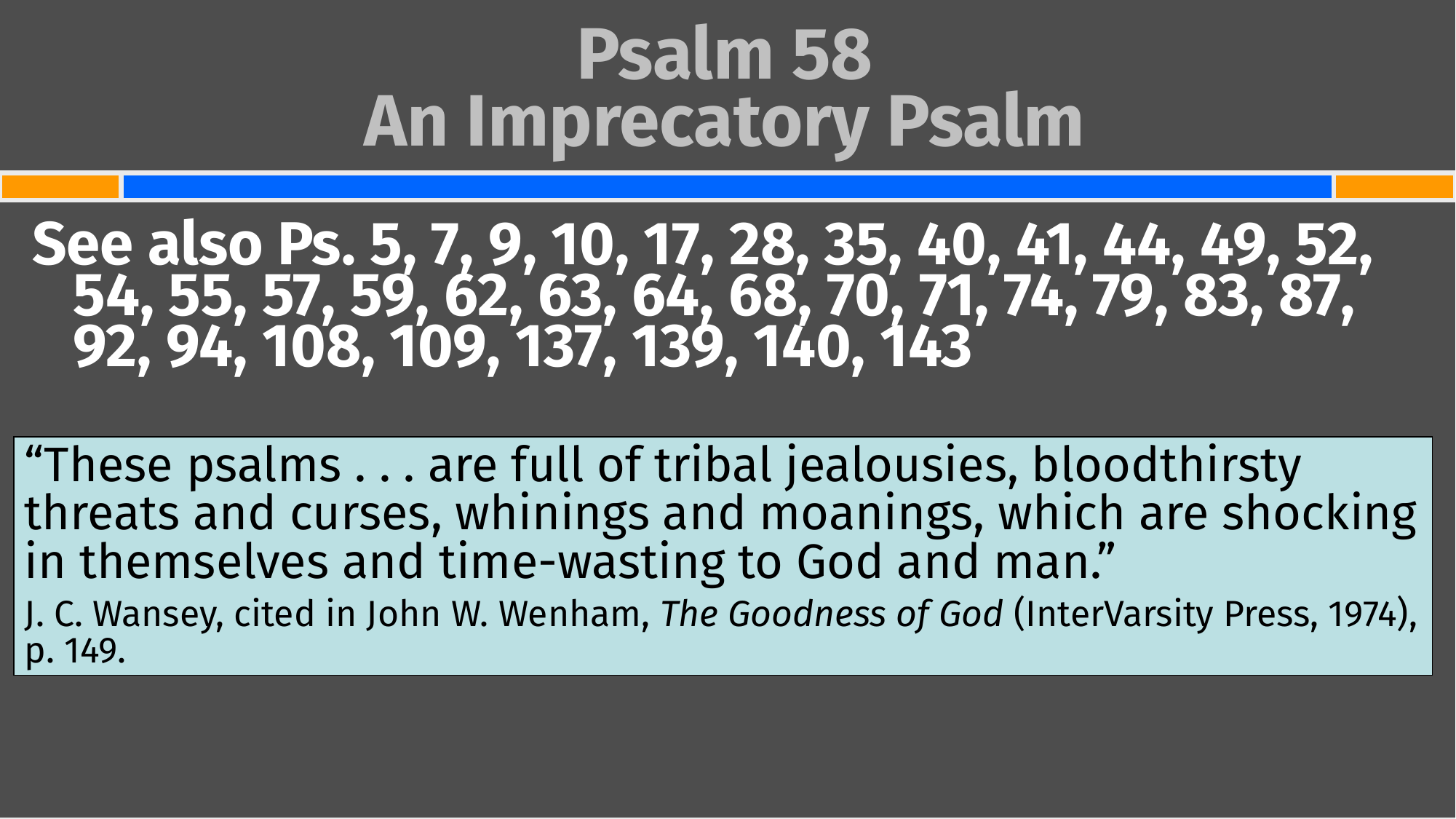

Psalm 58
An Imprecatory Psalm
#

See also Ps. 5, 7, 9, 10, 17, 28, 35, 40, 41, 44, 49, 52, 54, 55, 57, 59, 62, 63, 64, 68, 70, 71, 74, 79, 83, 87, 92, 94, 108, 109, 137, 139, 140, 143
“These psalms . . . are full of tribal jealousies, bloodthirsty threats and curses, whinings and moanings, which are shocking in themselves and time-wasting to God and man.”
J. C. Wansey, cited in John W. Wenham, The Goodness of God (InterVarsity Press, 1974), p. 149.